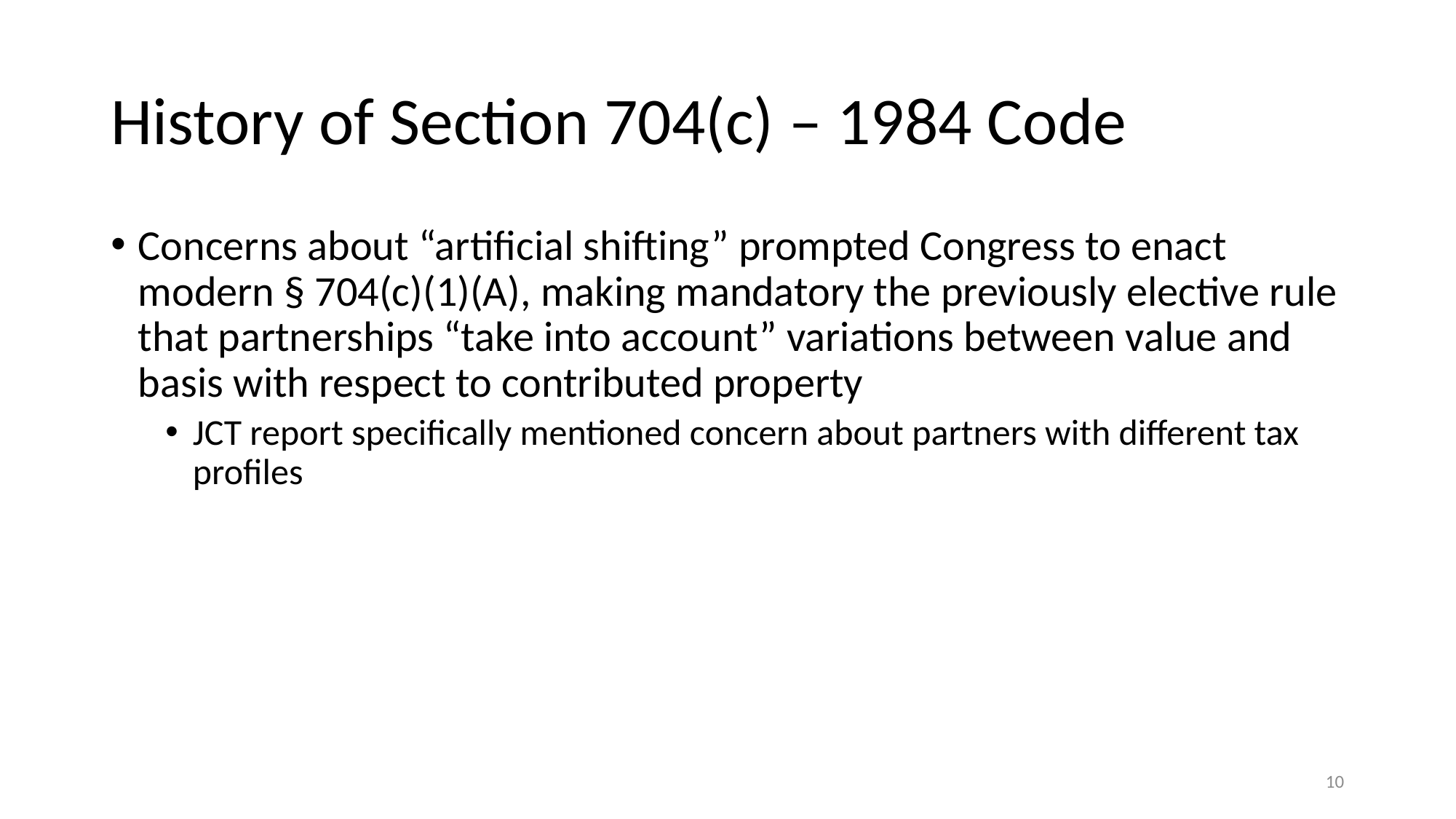

# History of Section 704(c) – 1984 Code
Concerns about “artificial shifting” prompted Congress to enact modern § 704(c)(1)(A), making mandatory the previously elective rule that partnerships “take into account” variations between value and basis with respect to contributed property
JCT report specifically mentioned concern about partners with different tax profiles

10